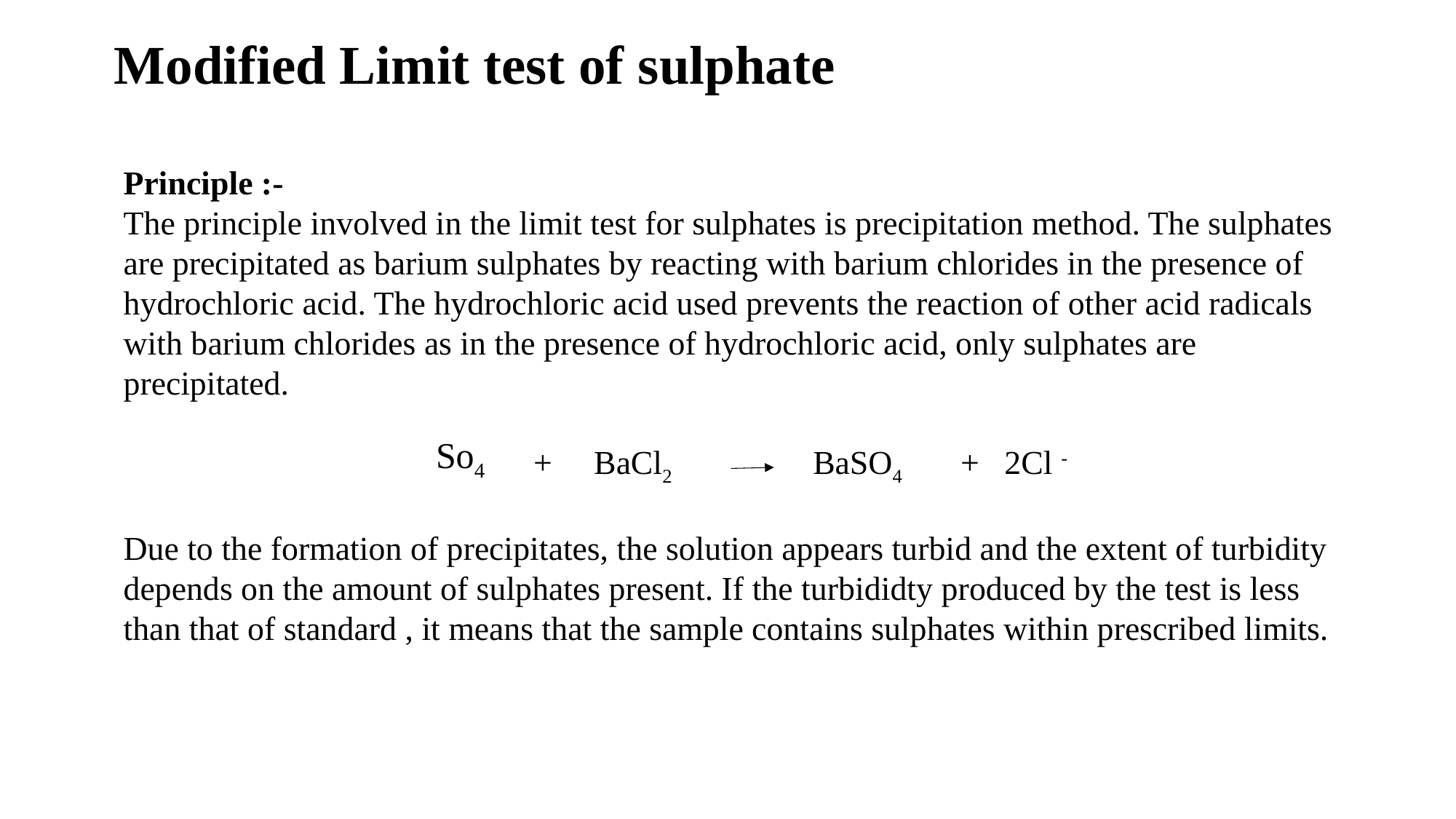

# Modified Limit test of sulphate
Principle :-
The principle involved in the limit test for sulphates is precipitation method. The sulphates are precipitated as barium sulphates by reacting with barium chlorides in the presence of hydrochloric acid. The hydrochloric acid used prevents the reaction of other acid radicals with barium chlorides as in the presence of hydrochloric acid, only sulphates are precipitated.

                                                 +     BaCl2                            BaSO4       +   2Cl -

Due to the formation of precipitates, the solution appears turbid and the extent of turbidity depends on the amount of sulphates present. If the turbididty produced by the test is less than that of standard , it means that the sample contains sulphates within prescribed limits.
So4